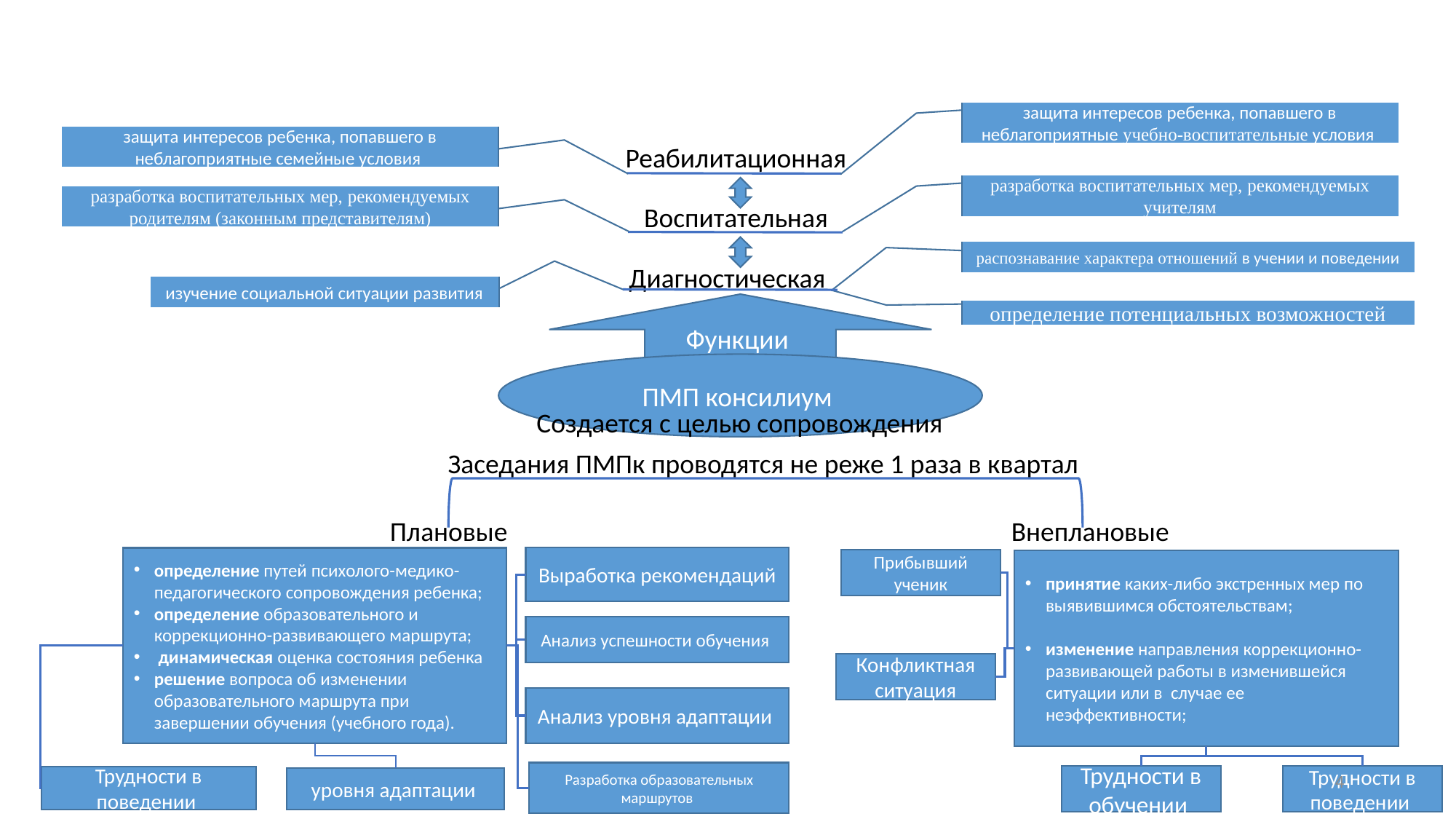

защита интересов ребенка, попавшего в неблагоприятные учебно-воспитательные условия
защита интересов ребенка, попавшего в неблагоприятные семейные условия
Реабилитационная

Воспитательная

Диагностическая
разработка воспитательных мер, рекомендуемых учителям

разработка воспитательных мер, рекомендуемых родителям (законным представителям)
распознавание характера отношений в учении и поведении
изучение социальной ситуации развития
Функции
определение потенциальных возможностей
ПМП консилиум
Создается с целью сопровождения
Заседания ПМПк проводятся не реже 1 раза в квартал
Плановые
Внеплановые
Выработка рекомендаций
Прибывший ученик
Анализ успешности обучения
Конфликтная ситуация
Анализ уровня адаптации
Разработка образовательных маршрутов
Трудности в обучении
Трудности в поведении
Трудности в поведении
уровня адаптации
определение путей психолого-медико-педагогического сопровождения ребенка;
определение образовательного и коррекционно-развивающего маршрута;
 динамическая оценка состояния ребенка
решение вопроса об изменении образовательного маршрута при завершении обучения (учебного года).
принятие каких-либо экстренных мер по выявившимся обстоятельствам;

изменение направления коррекционно-развивающей работы в изменившейся  ситуации или в  случае ее неэффективности;
4